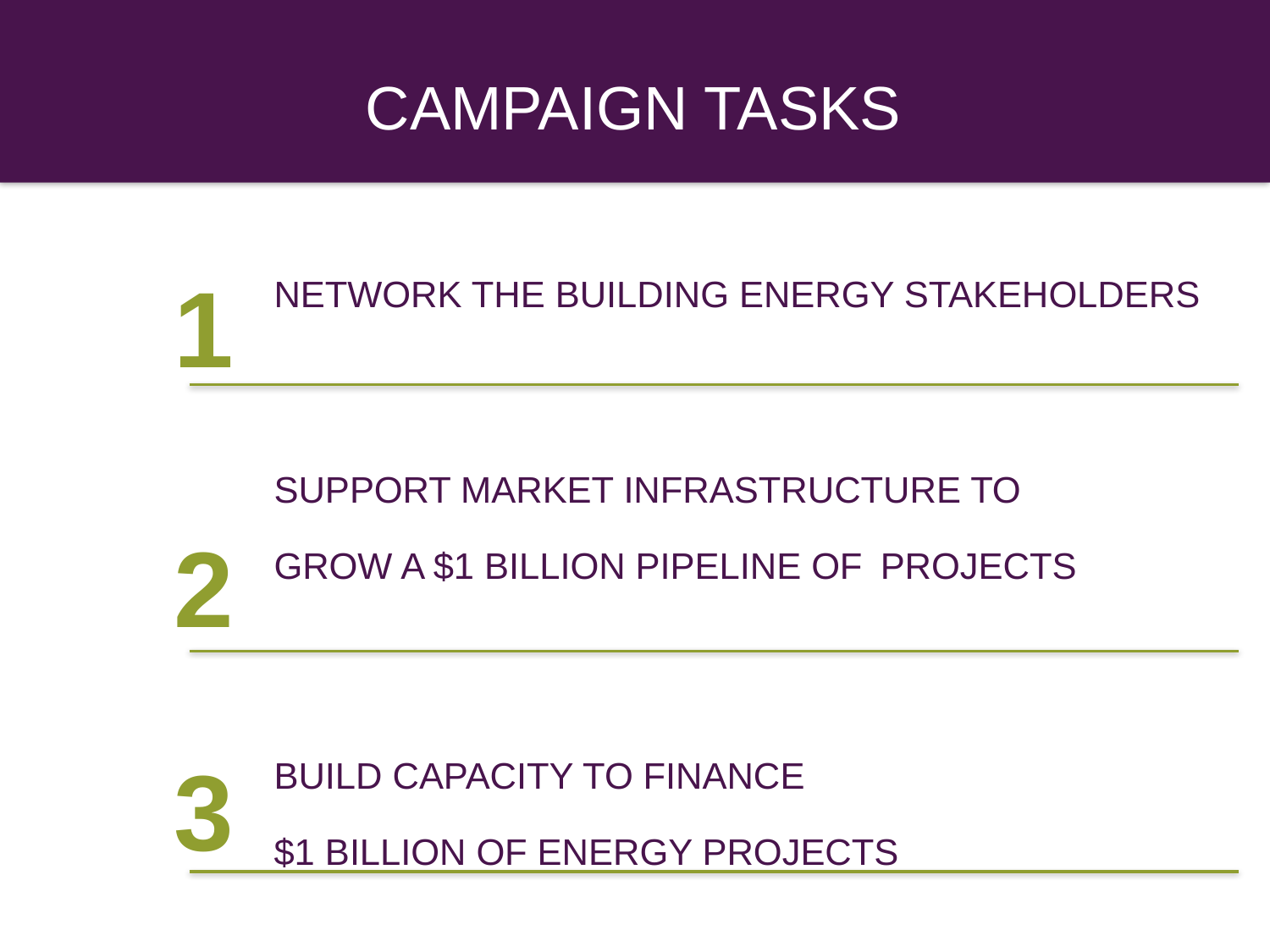

# CAMPAIGN TASKS

1
NETWORK THE BUILDING ENERGY STAKEHOLDERS
SUPPORT MARKET INFRASTRUCTURE TO GROW A $1 BILLION PIPELINE OF PROJECTS
2
3
BUILD CAPACITY TO FINANCE
$1 BILLION OF ENERGY PROJECTS